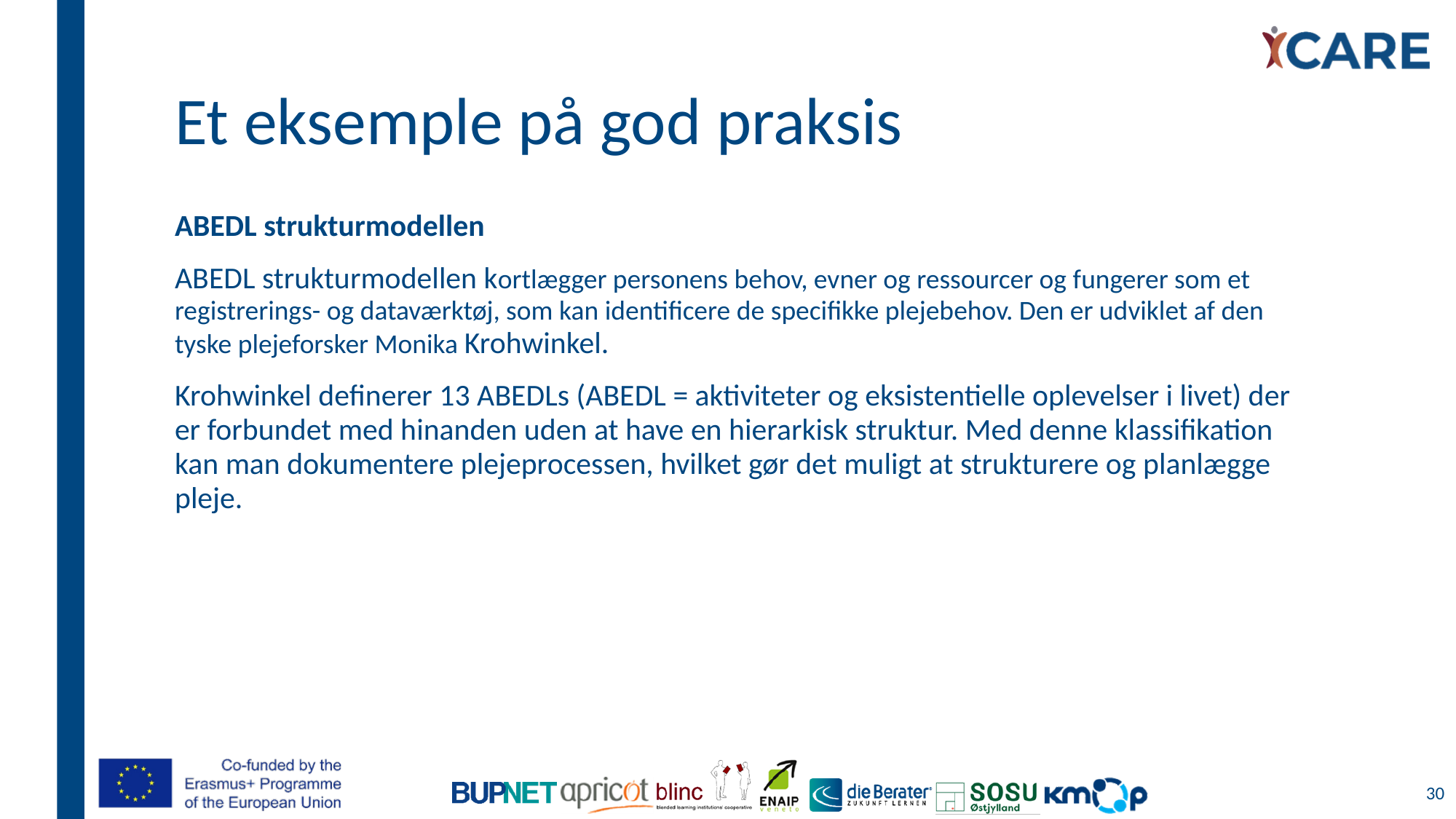

# Et eksemple på god praksis
ABEDL strukturmodellen
ABEDL strukturmodellen kortlægger personens behov, evner og ressourcer og fungerer som et registrerings- og dataværktøj, som kan identificere de specifikke plejebehov. Den er udviklet af den tyske plejeforsker Monika Krohwinkel.
Krohwinkel definerer 13 ABEDLs (ABEDL = aktiviteter og eksistentielle oplevelser i livet) der er forbundet med hinanden uden at have en hierarkisk struktur. Med denne klassifikation kan man dokumentere plejeprocessen, hvilket gør det muligt at strukturere og planlægge pleje.
30